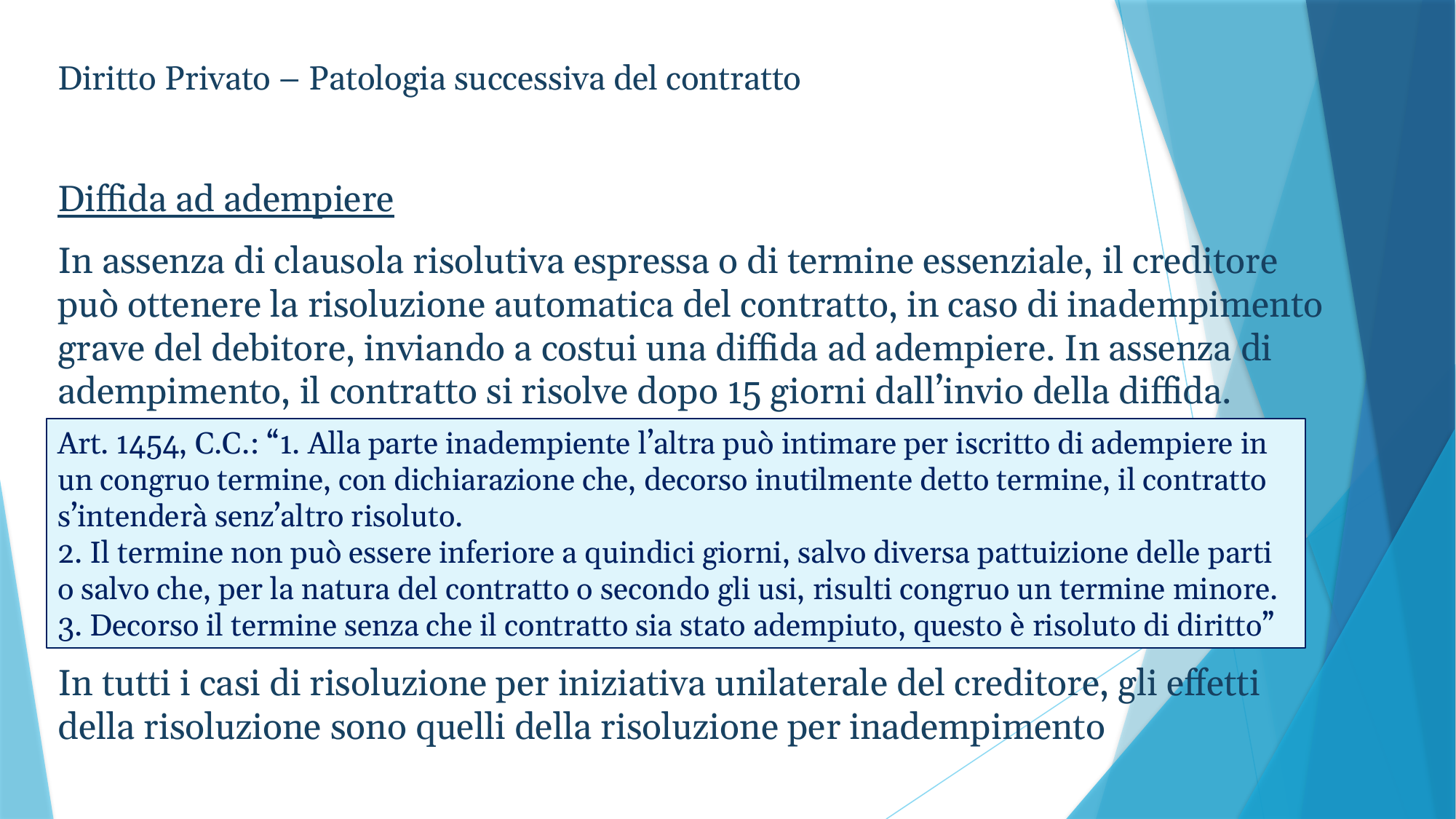

Diritto Privato – Patologia successiva del contratto
Diffida ad adempiere
In assenza di clausola risolutiva espressa o di termine essenziale, il creditore può ottenere la risoluzione automatica del contratto, in caso di inadempimento grave del debitore, inviando a costui una diffida ad adempiere. In assenza di adempimento, il contratto si risolve dopo 15 giorni dall’invio della diffida.

In tutti i casi di risoluzione per iniziativa unilaterale del creditore, gli effetti della risoluzione sono quelli della risoluzione per inadempimento
Art. 1454, C.C.: “1. Alla parte inadempiente l’altra può intimare per iscritto di adempiere in un congruo termine, con dichiarazione che, decorso inutilmente detto termine, il contratto s’intenderà senz’altro risoluto.
2. Il termine non può essere inferiore a quindici giorni, salvo diversa pattuizione delle parti o salvo che, per la natura del contratto o secondo gli usi, risulti congruo un termine minore.
3. Decorso il termine senza che il contratto sia stato adempiuto, questo è risoluto di diritto”